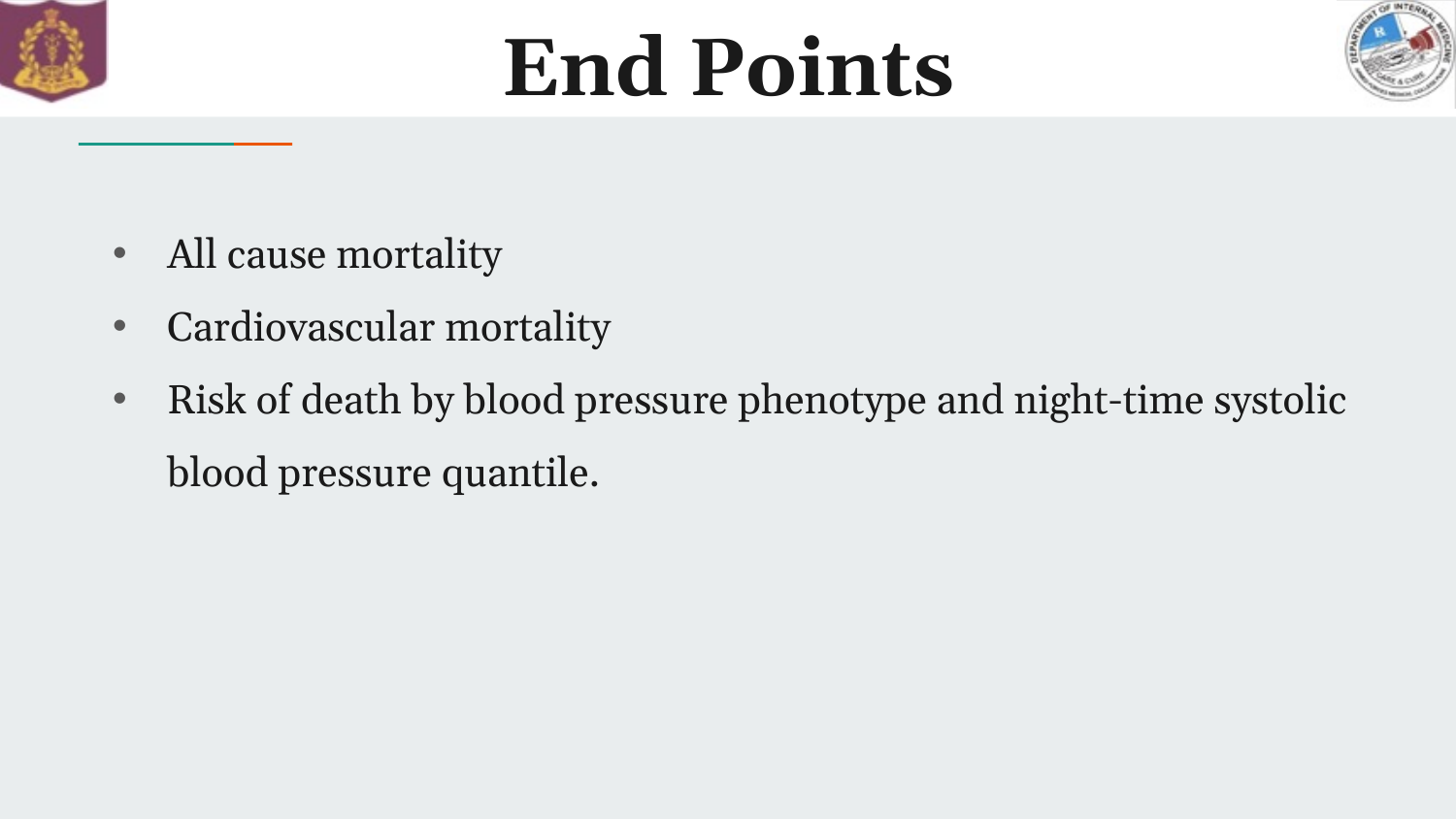

# End Points
All cause mortality
Cardiovascular mortality
Risk of death by blood pressure phenotype and night-time systolic blood pressure quantile.